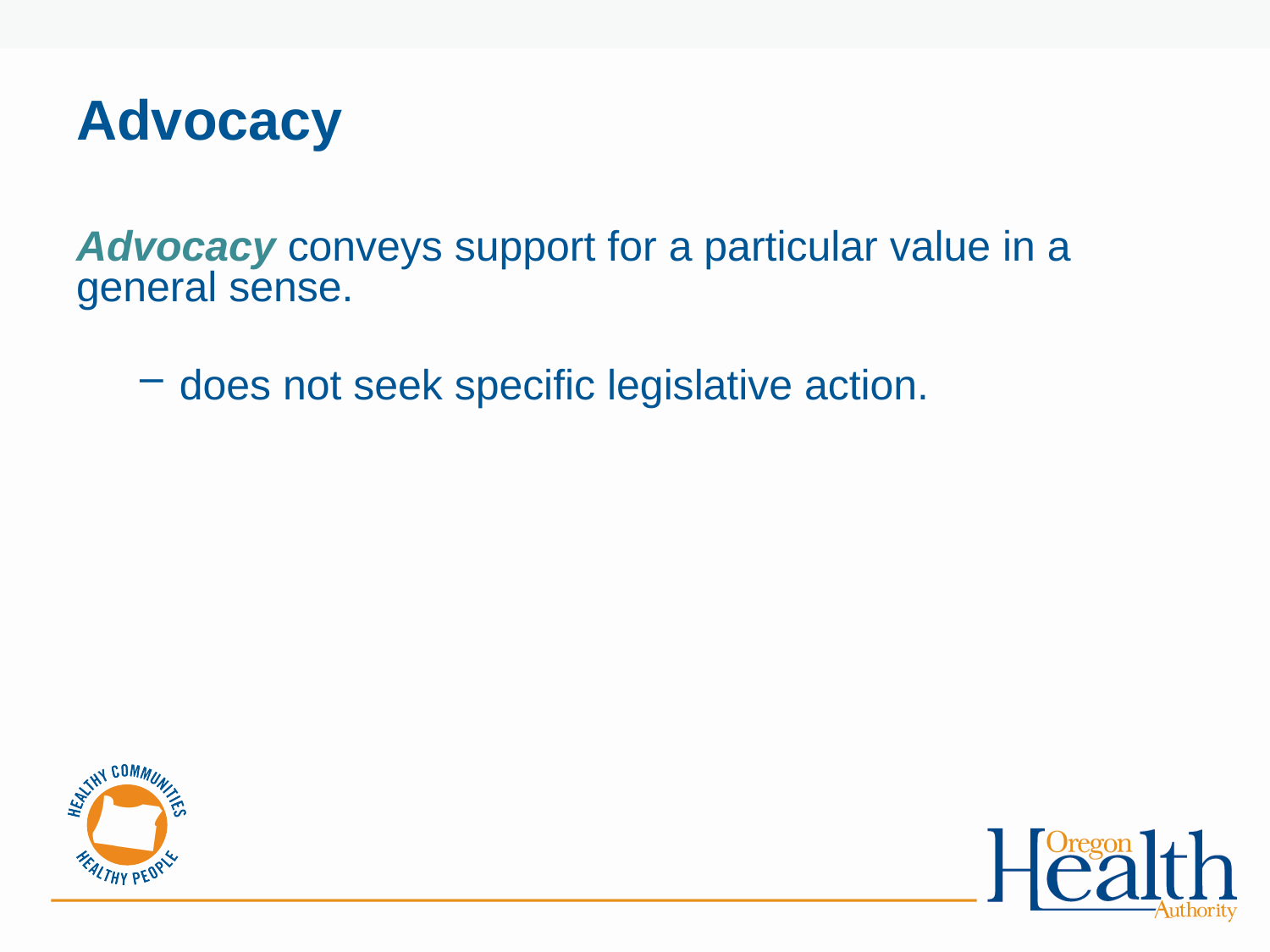

# Advocacy
Advocacy conveys support for a particular value in a general sense.

does not seek specific legislative action.